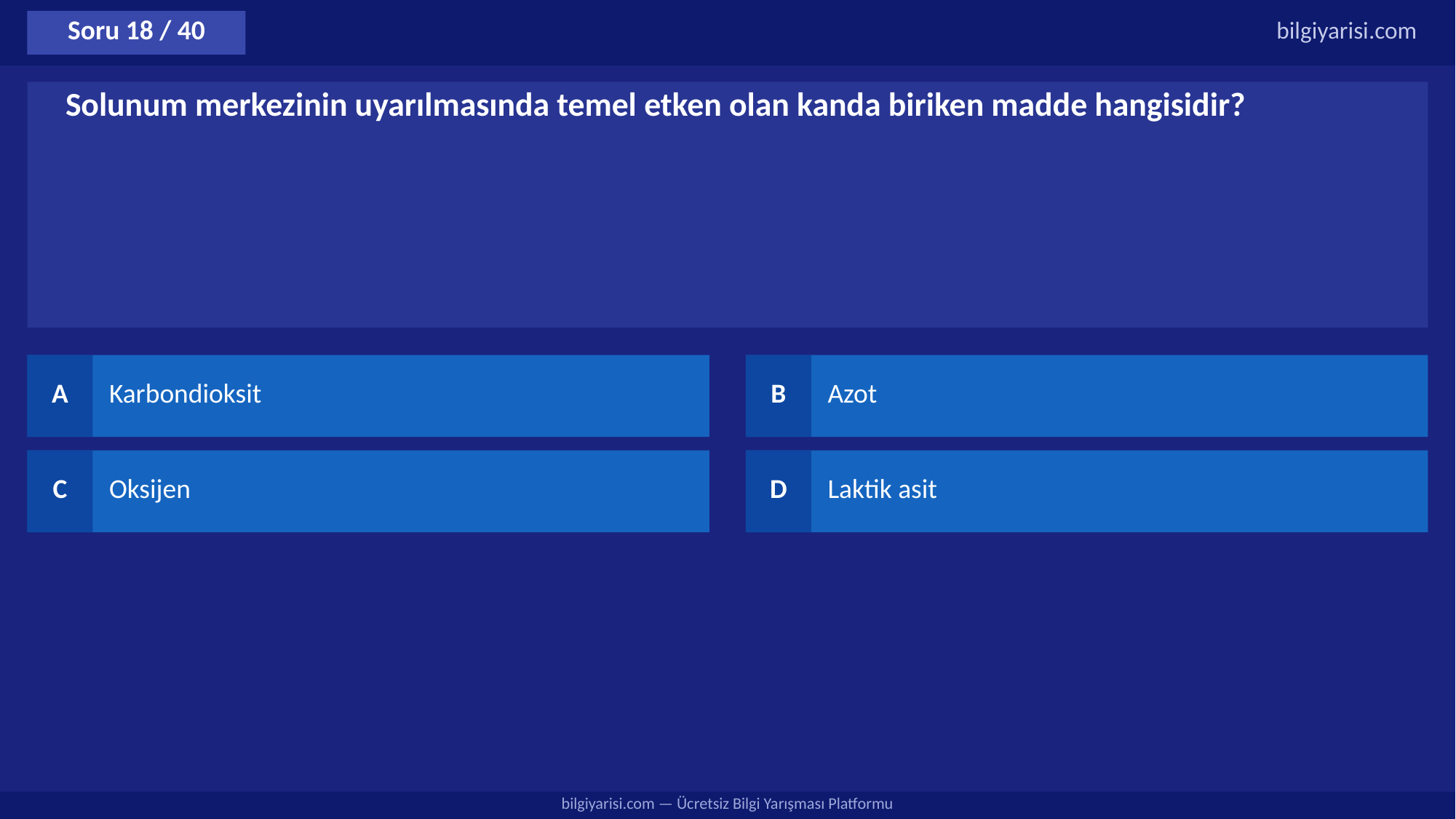

Soru 18 / 40
bilgiyarisi.com

Solunum merkezinin uyarılmasında temel etken olan kanda biriken madde hangisidir?

A
Karbondioksit

B
Azot

C
Oksijen

D
Laktik asit
bilgiyarisi.com — Ücretsiz Bilgi Yarışması Platformu